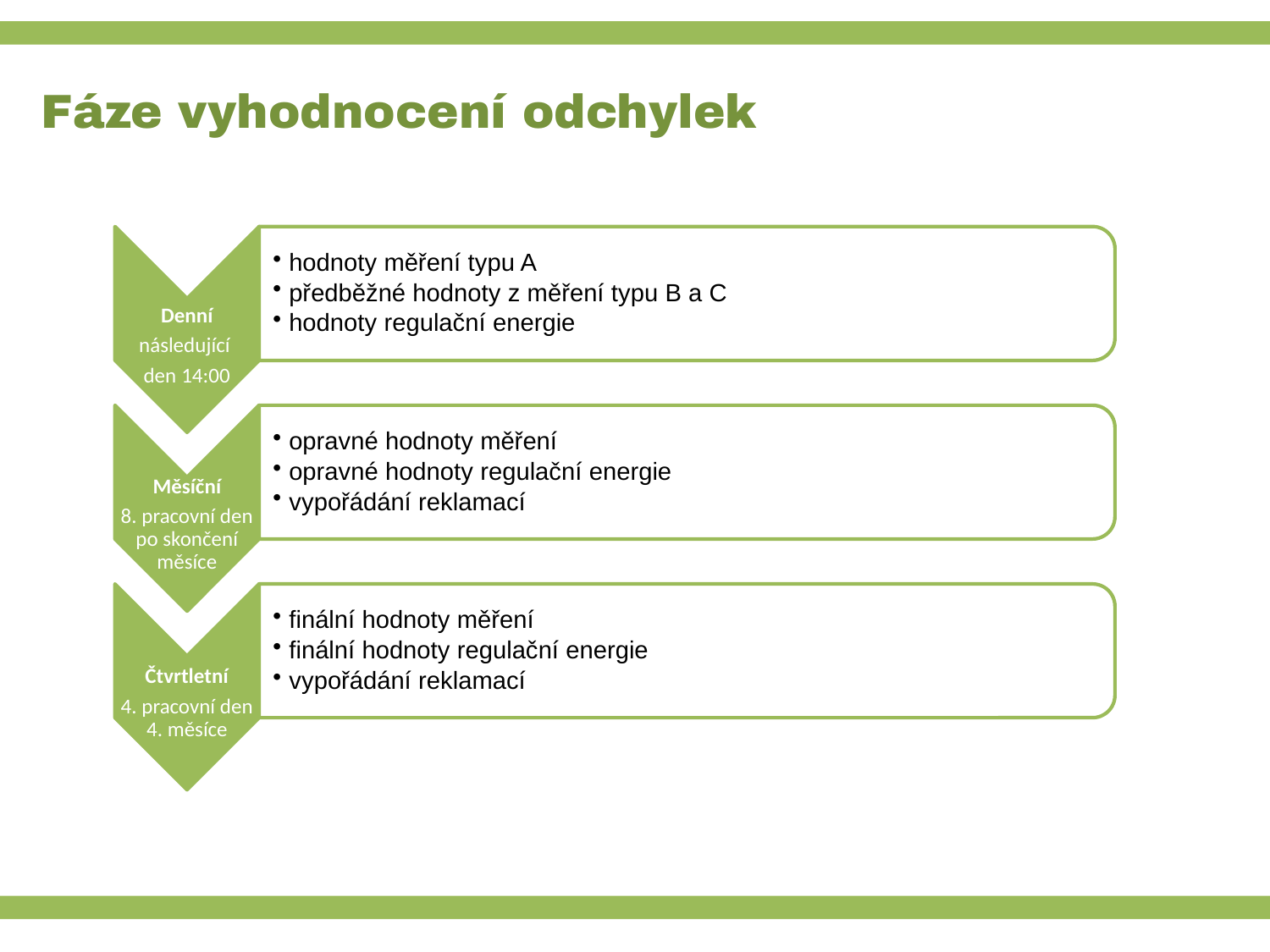

# Fáze vyhodnocení odchylek

Denní
následující
den 14:00
hodnoty měření typu A
předběžné hodnoty z měření typu B a C
hodnoty regulační energie

Měsíční
8. pracovní den po skončení měsíce
opravné hodnoty měření
opravné hodnoty regulační energie
vypořádání reklamací

Čtvrtletní
4. pracovní den 4. měsíce
finální hodnoty měření
finální hodnoty regulační energie
vypořádání reklamací